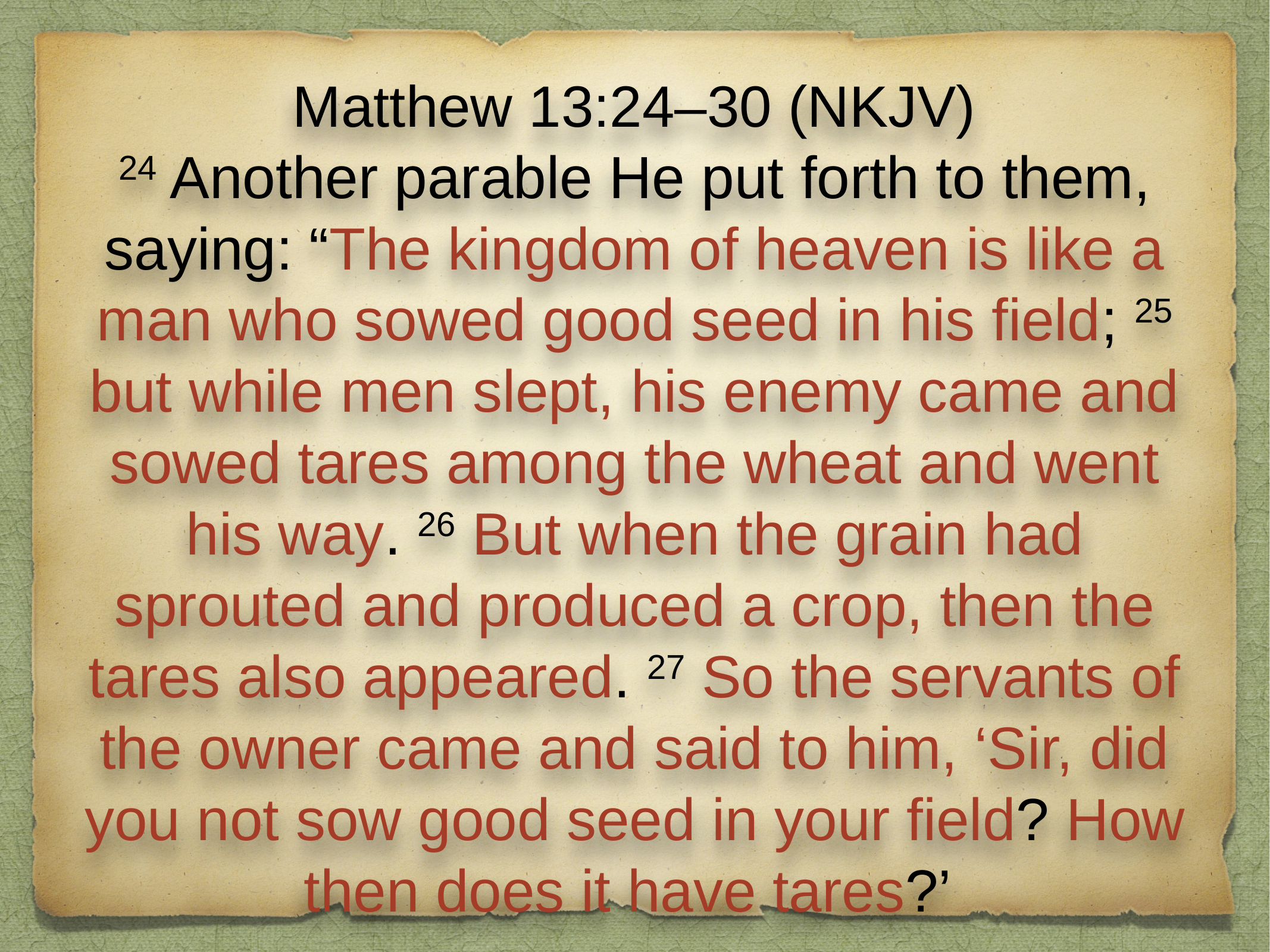

Matthew 13:24–30 (NKJV)
24 Another parable He put forth to them, saying: “The kingdom of heaven is like a man who sowed good seed in his field; 25 but while men slept, his enemy came and sowed tares among the wheat and went his way. 26 But when the grain had sprouted and produced a crop, then the tares also appeared. 27 So the servants of the owner came and said to him, ‘Sir, did you not sow good seed in your field? How then does it have tares?’